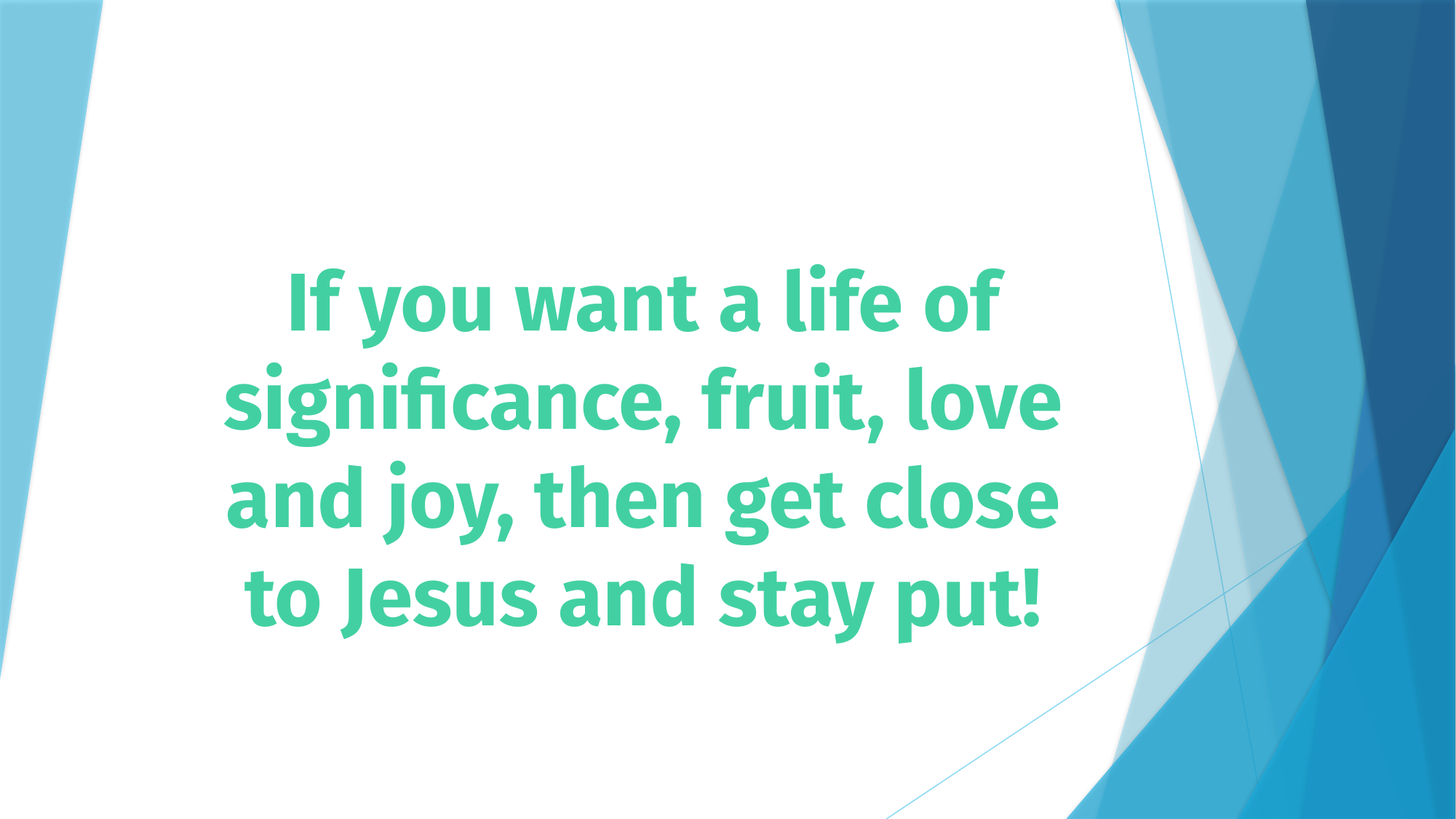

# If you want a life of significance, fruit, love and joy, then get close to Jesus and stay put!